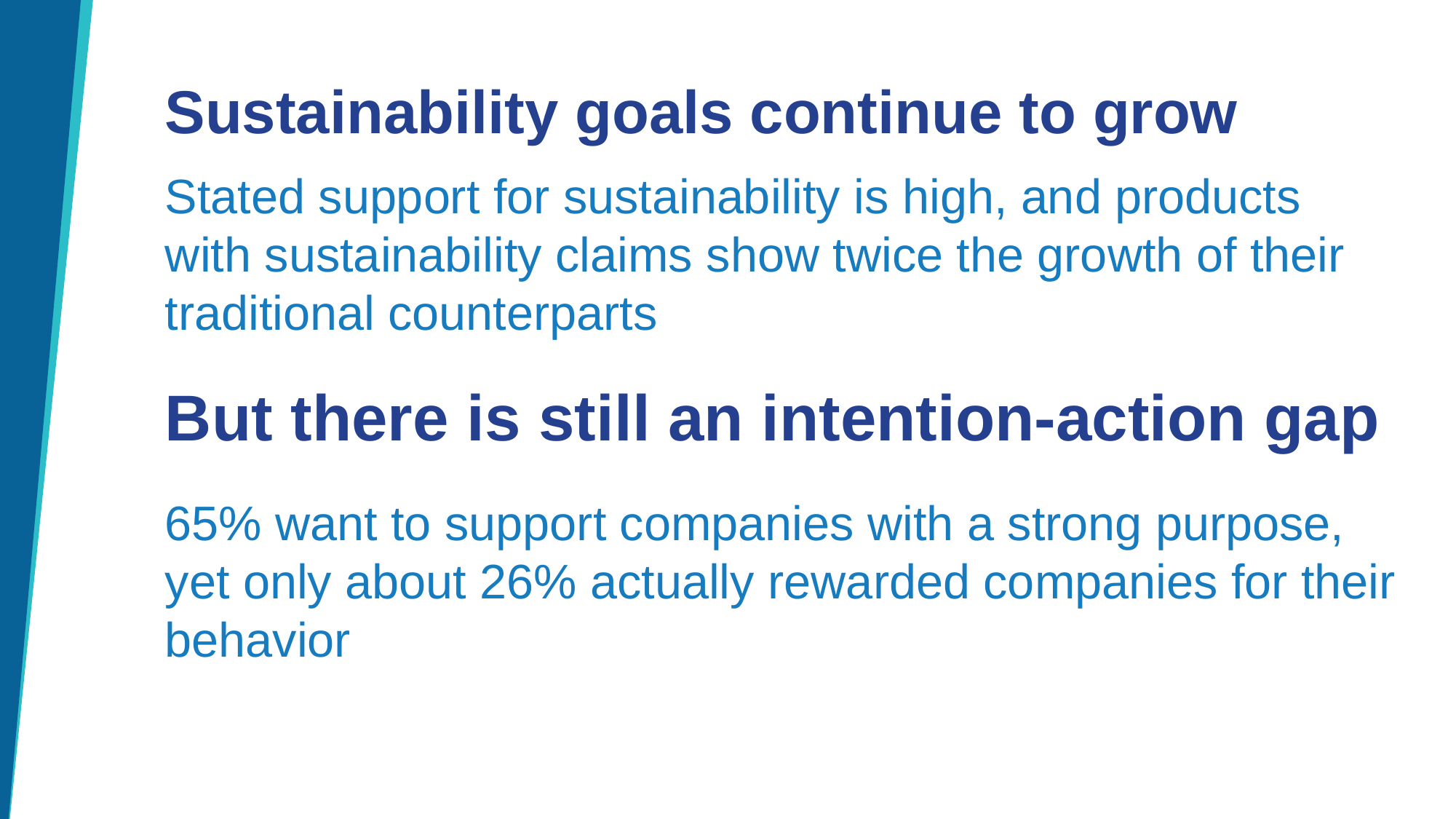

# Sustainability goals continue to grow
Stated support for sustainability is high, and products with sustainability claims show twice the growth of their traditional counterparts
But there is still an intention-action gap
65% want to support companies with a strong purpose, yet only about 26% actually rewarded companies for their behavior